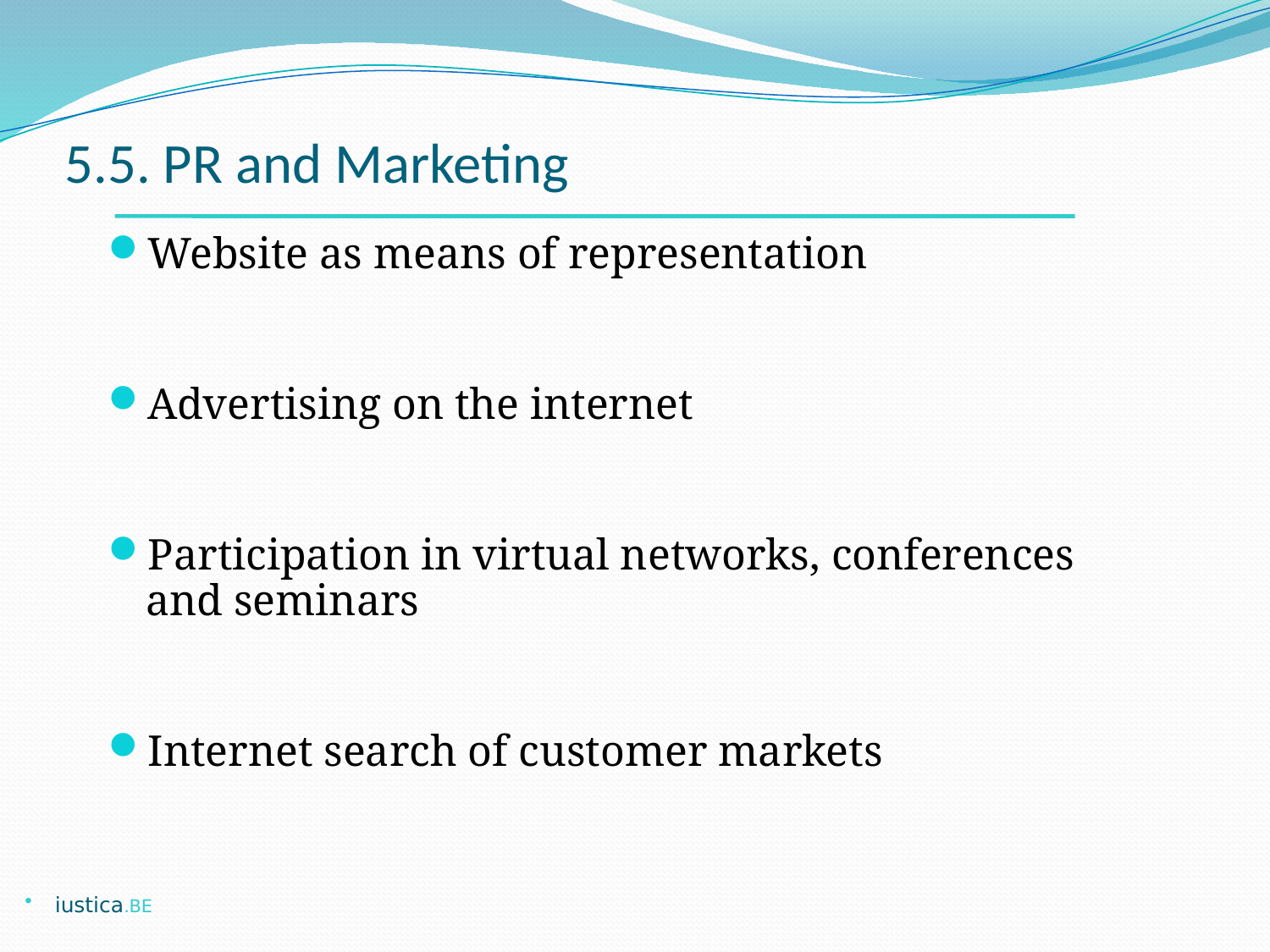

# 5.5. PR and Marketing

Website as means of representation

Advertising on the internet

Participation in virtual networks, conferences and seminars

Internet search of customer markets
iustica.BE